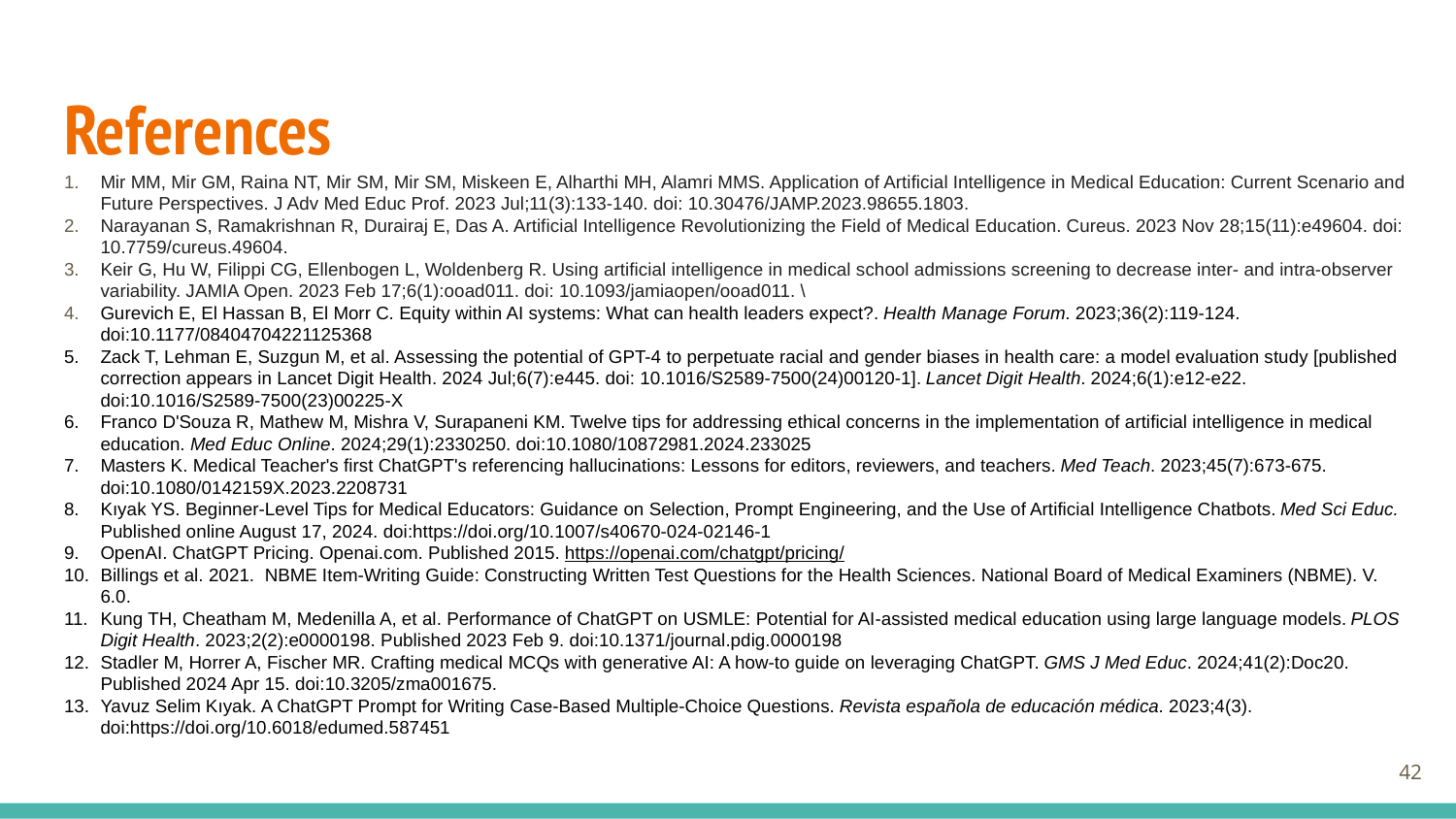

# References
Mir MM, Mir GM, Raina NT, Mir SM, Mir SM, Miskeen E, Alharthi MH, Alamri MMS. Application of Artificial Intelligence in Medical Education: Current Scenario and Future Perspectives. J Adv Med Educ Prof. 2023 Jul;11(3):133-140. doi: 10.30476/JAMP.2023.98655.1803.
Narayanan S, Ramakrishnan R, Durairaj E, Das A. Artificial Intelligence Revolutionizing the Field of Medical Education. Cureus. 2023 Nov 28;15(11):e49604. doi: 10.7759/cureus.49604.
Keir G, Hu W, Filippi CG, Ellenbogen L, Woldenberg R. Using artificial intelligence in medical school admissions screening to decrease inter- and intra-observer variability. JAMIA Open. 2023 Feb 17;6(1):ooad011. doi: 10.1093/jamiaopen/ooad011. \
Gurevich E, El Hassan B, El Morr C. Equity within AI systems: What can health leaders expect?. Health Manage Forum. 2023;36(2):119-124. doi:10.1177/08404704221125368
Zack T, Lehman E, Suzgun M, et al. Assessing the potential of GPT-4 to perpetuate racial and gender biases in health care: a model evaluation study [published correction appears in Lancet Digit Health. 2024 Jul;6(7):e445. doi: 10.1016/S2589-7500(24)00120-1]. Lancet Digit Health. 2024;6(1):e12-e22. doi:10.1016/S2589-7500(23)00225-X
Franco D'Souza R, Mathew M, Mishra V, Surapaneni KM. Twelve tips for addressing ethical concerns in the implementation of artificial intelligence in medical education. Med Educ Online. 2024;29(1):2330250. doi:10.1080/10872981.2024.233025
Masters K. Medical Teacher's first ChatGPT's referencing hallucinations: Lessons for editors, reviewers, and teachers. Med Teach. 2023;45(7):673-675. doi:10.1080/0142159X.2023.2208731
Kıyak YS. Beginner-Level Tips for Medical Educators: Guidance on Selection, Prompt Engineering, and the Use of Artificial Intelligence Chatbots. Med Sci Educ. Published online August 17, 2024. doi:https://doi.org/10.1007/s40670-024-02146-1
OpenAI. ChatGPT Pricing. Openai.com. Published 2015. https://openai.com/chatgpt/pricing/
Billings et al. 2021.  NBME Item-Writing Guide: Constructing Written Test Questions for the Health Sciences. National Board of Medical Examiners (NBME). V. 6.0.
Kung TH, Cheatham M, Medenilla A, et al. Performance of ChatGPT on USMLE: Potential for AI-assisted medical education using large language models. PLOS Digit Health. 2023;2(2):e0000198. Published 2023 Feb 9. doi:10.1371/journal.pdig.0000198
Stadler M, Horrer A, Fischer MR. Crafting medical MCQs with generative AI: A how-to guide on leveraging ChatGPT. GMS J Med Educ. 2024;41(2):Doc20. Published 2024 Apr 15. doi:10.3205/zma001675.
Yavuz Selim Kıyak. A ChatGPT Prompt for Writing Case-Based Multiple-Choice Questions. Revista española de educación médica. 2023;4(3). doi:https://doi.org/10.6018/edumed.587451

42